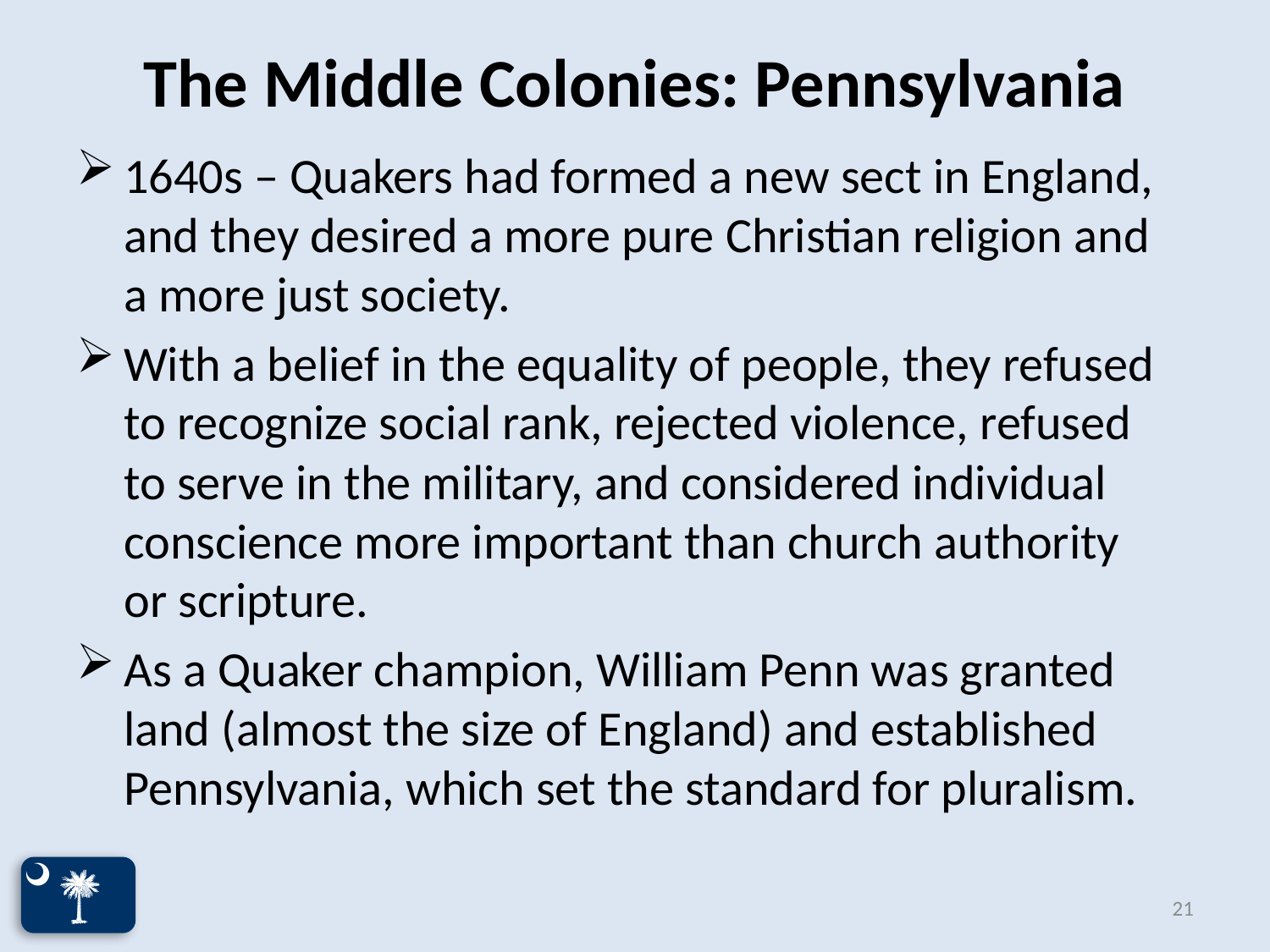

# The Middle Colonies: Pennsylvania
1640s – Quakers had formed a new sect in England, and they desired a more pure Christian religion and a more just society.
With a belief in the equality of people, they refused to recognize social rank, rejected violence, refused to serve in the military, and considered individual conscience more important than church authority  or scripture.
As a Quaker champion, William Penn was granted land (almost the size of England) and established Pennsylvania, which set the standard for pluralism.

21